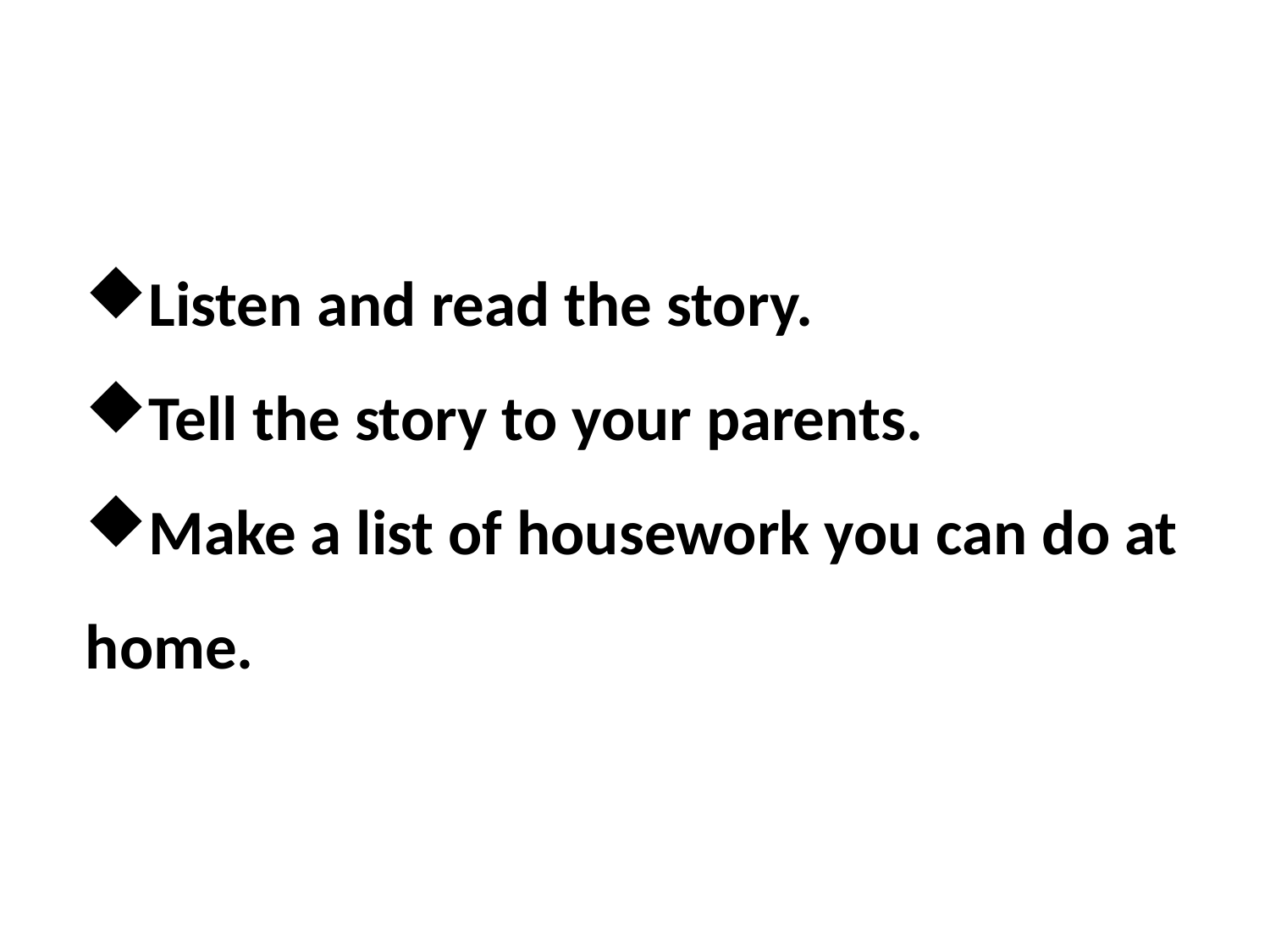

Listen and read the story.
Tell the story to your parents.
Make a list of housework you can do at home.